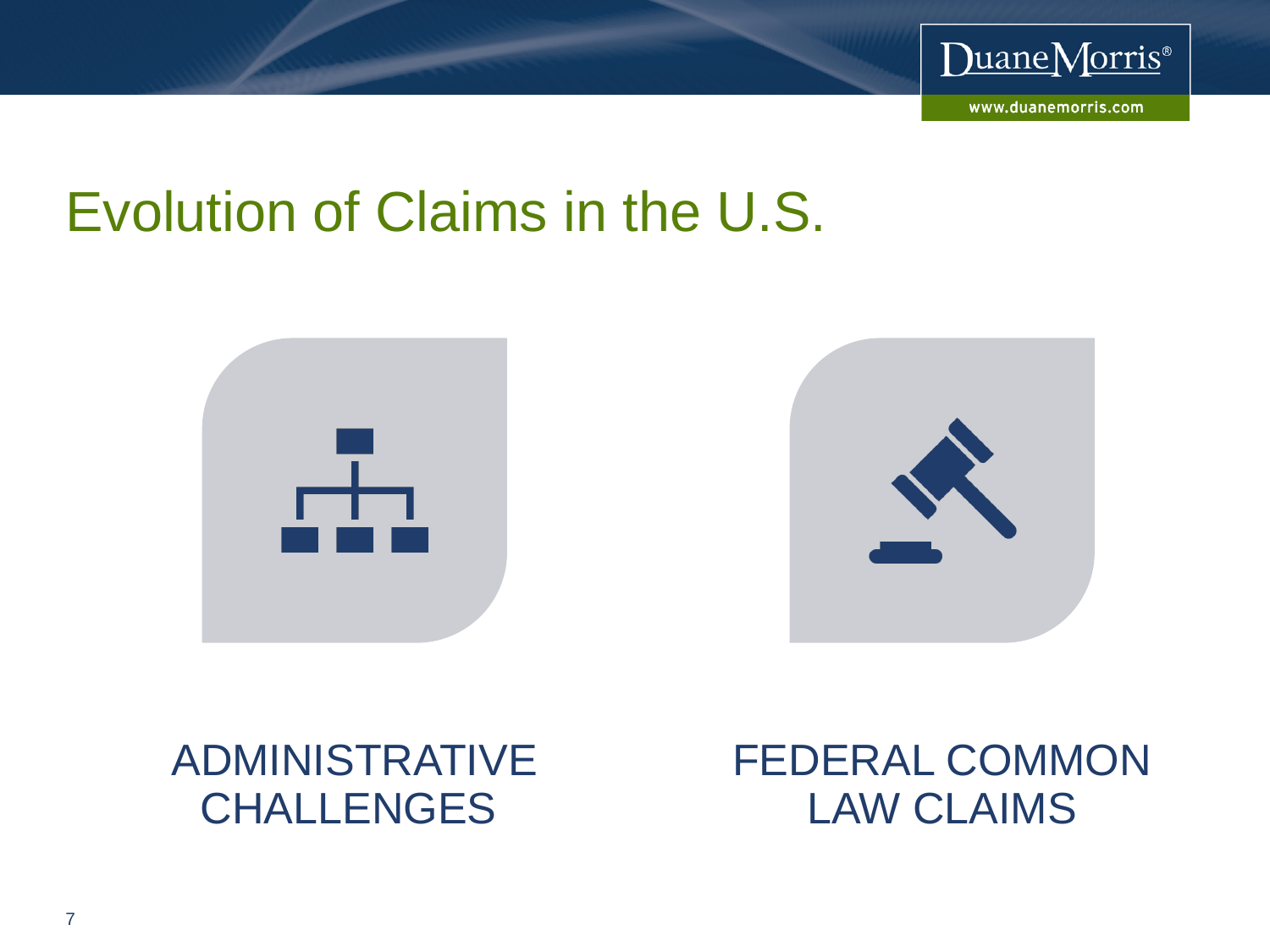

# Evolution of Claims in the U.S.
Administrative Challenges
Federal Common Law Claims
7